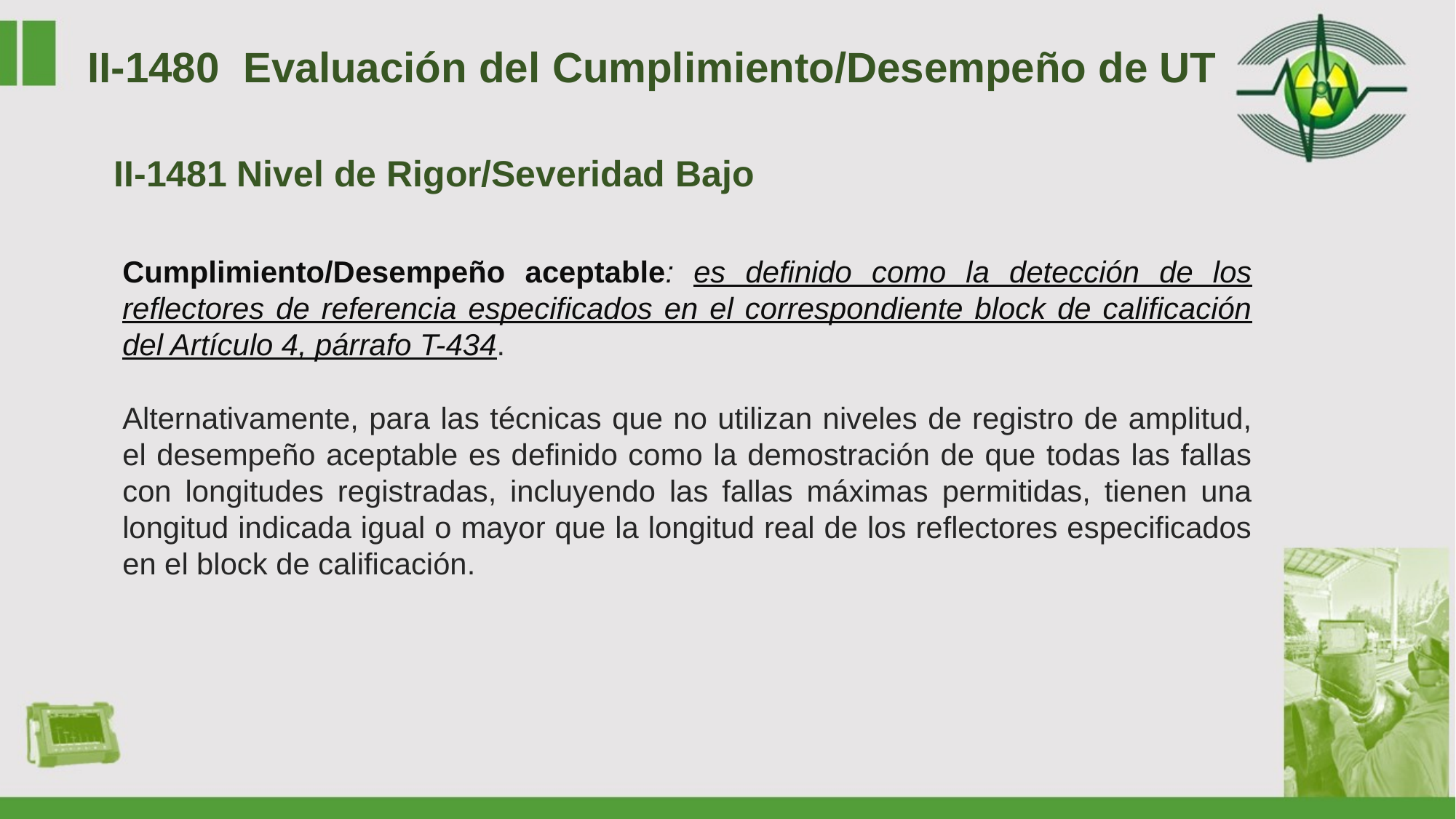

II-1480  Evaluación del Cumplimiento/Desempeño de UT
II-1481 Nivel de Rigor/Severidad Bajo
Cumplimiento/Desempeño aceptable: es definido como la detección de los reflectores de referencia especificados en el correspondiente block de calificación del Artículo 4, párrafo T-434.

Alternativamente, para las técnicas que no utilizan niveles de registro de amplitud, el desempeño aceptable es definido como la demostración de que todas las fallas con longitudes registradas, incluyendo las fallas máximas permitidas, tienen una longitud indicada igual o mayor que la longitud real de los reflectores especificados en el block de calificación.